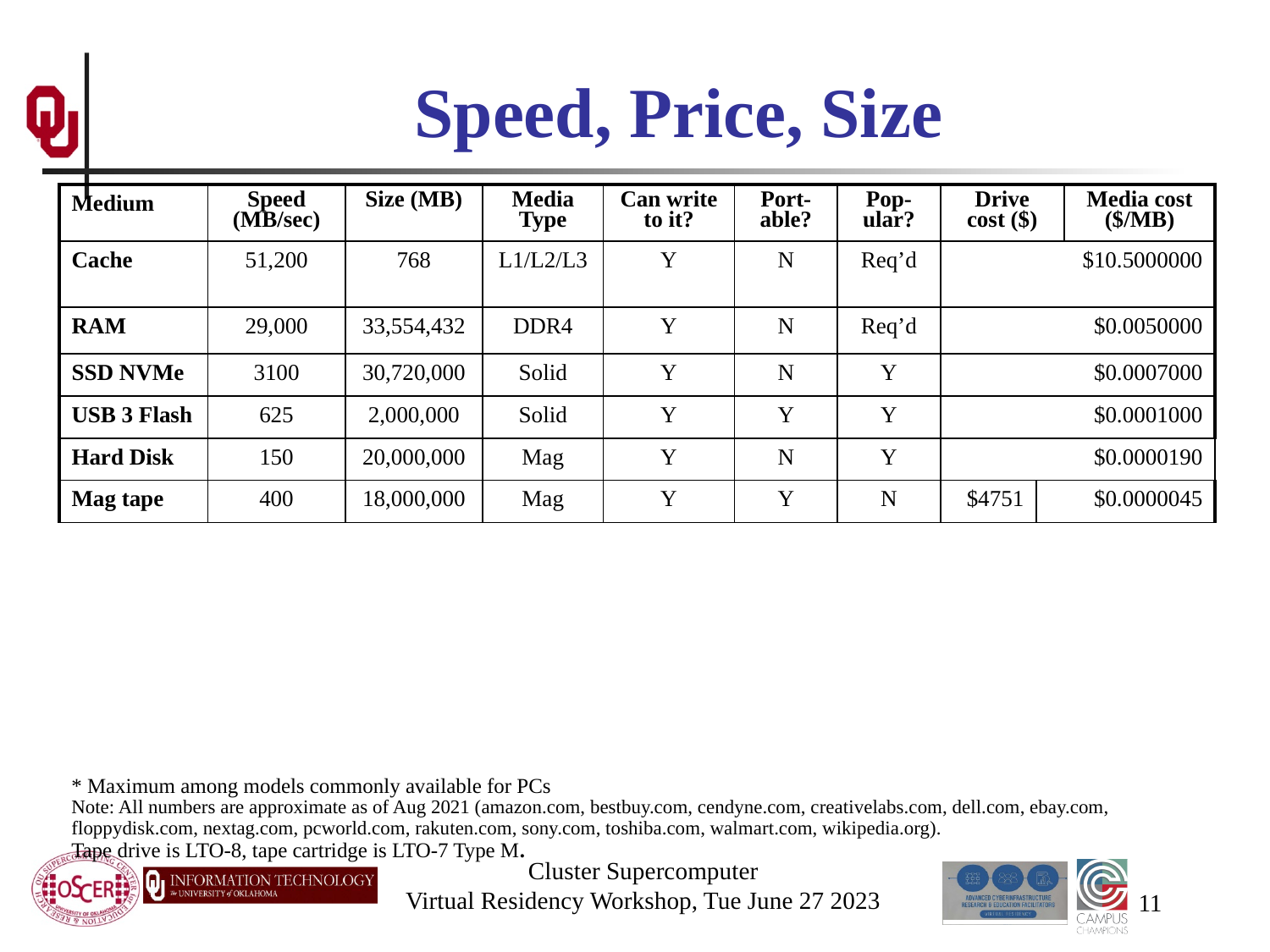

# Speed, Price, Size
| Medium | Speed (MB/sec) | Size (MB) | Media Type | Can write to it? | Port-able? | Pop-ular? | Drive cost ($) |  | Media cost ($/MB) |
| --- | --- | --- | --- | --- | --- | --- | --- | --- | --- |
| Cache | 51,200 | 768 | L1/L2/L3 | Y | N | Req’d | $10.5000000 |  |  |
| RAM | 29,000 | 33,554,432 | DDR4 | Y | N | Req’d | $0.0050000 |  |  |
| SSD NVMe | 3100 | 30,720,000 | Solid | Y | N | Y | $0.0007000 |  |  |
| USB 3 Flash | 625 | 2,000,000 | Solid | Y | Y | Y | $0.0001000 |  |  |
| Hard Disk | 150 | 20,000,000 | Mag | Y | N | Y | $0.0000190 |  |  |
| Mag tape | 400 | 18,000,000 | Mag | Y | Y | N | $4751 | $0.0000045 |  |
* Maximum among models commonly available for PCs
Note: All numbers are approximate as of Aug 2021 (amazon.com, bestbuy.com, cendyne.com, creativelabs.com, dell.com, ebay.com, floppydisk.com, nextag.com, pcworld.com, rakuten.com, sony.com, toshiba.com, walmart.com, wikipedia.org).
Tape drive is LTO-8, tape cartridge is LTO-7 Type M.
Cluster Supercomputer
Virtual Residency Workshop, Tue June 27 2023
11